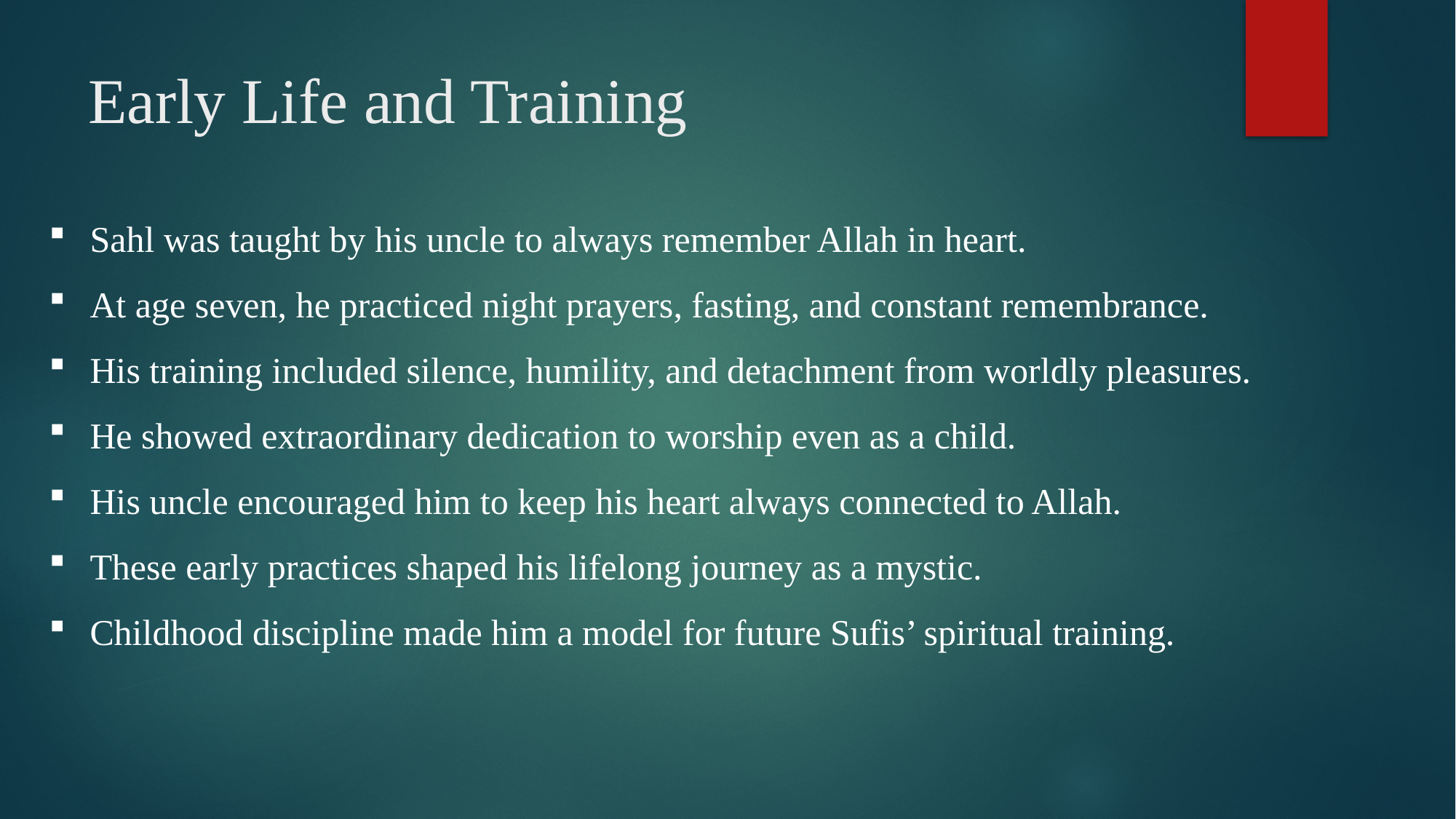

# Early Life and Training
Sahl was taught by his uncle to always remember Allah in heart.
At age seven, he practiced night prayers, fasting, and constant remembrance.
His training included silence, humility, and detachment from worldly pleasures.
He showed extraordinary dedication to worship even as a child.
His uncle encouraged him to keep his heart always connected to Allah.
These early practices shaped his lifelong journey as a mystic.
Childhood discipline made him a model for future Sufis’ spiritual training.